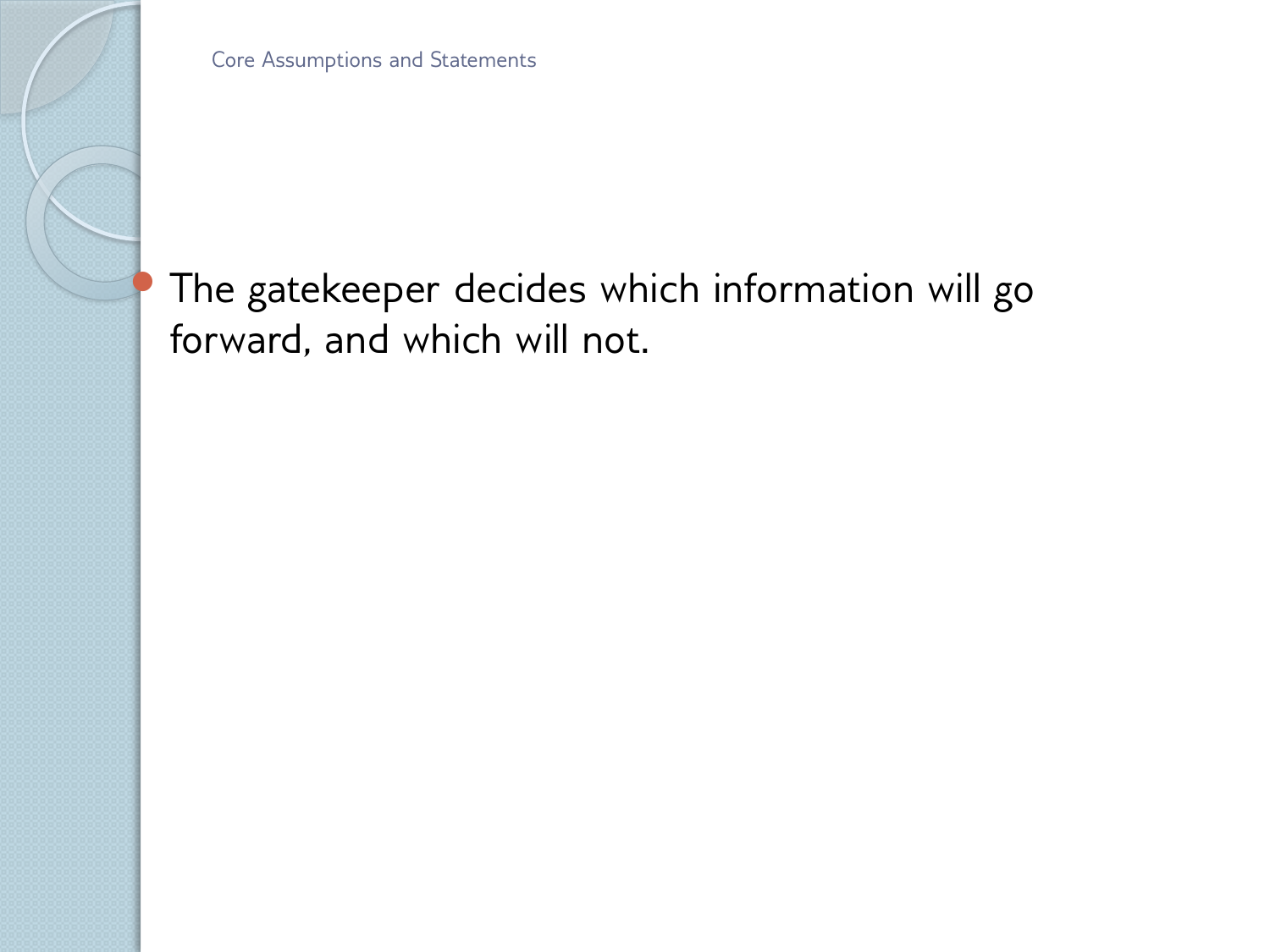

# Core Assumptions and Statements
The gatekeeper decides which information will go forward, and which will not.